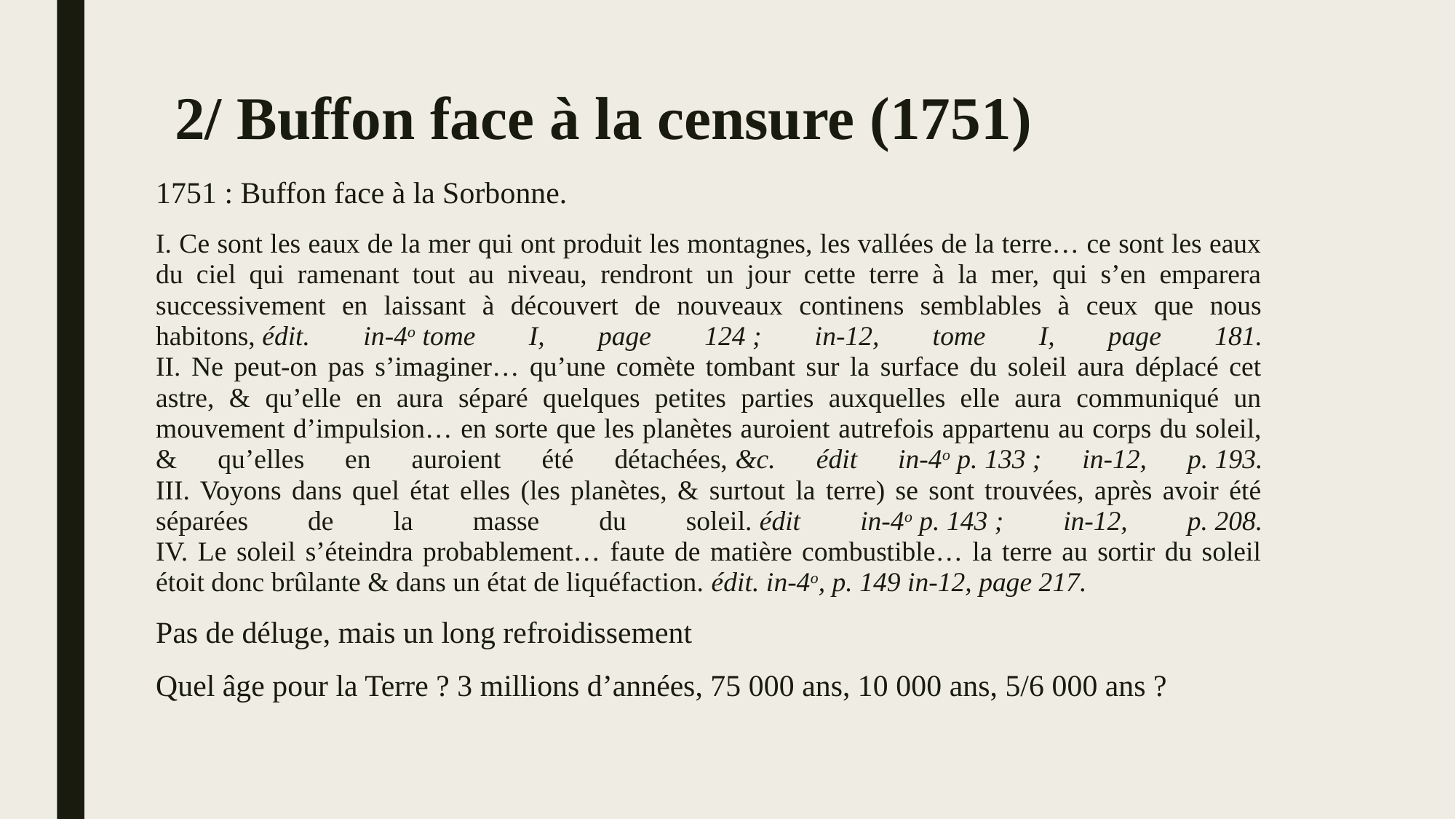

# 2/ Buffon face à la censure (1751)
1751 : Buffon face à la Sorbonne.
I. Ce sont les eaux de la mer qui ont produit les montagnes, les vallées de la terre… ce sont les eaux du ciel qui ramenant tout au niveau, rendront un jour cette terre à la mer, qui s’en emparera successivement en laissant à découvert de nouveaux continens semblables à ceux que nous habitons, édit. in-4o tome I, page 124 ; in-12, tome I, page 181.
II. Ne peut-on pas s’imaginer… qu’une comète tombant sur la surface du soleil aura déplacé cet astre, & qu’elle en aura séparé quelques petites parties auxquelles elle aura communiqué un mouvement d’impulsion… en sorte que les planètes auroient autrefois appartenu au corps du soleil, & qu’elles en auroient été détachées, &c. édit in-4o p. 133 ; in-12, p. 193.
III. Voyons dans quel état elles (les planètes, & surtout la terre) se sont trouvées, après avoir été séparées de la masse du soleil. édit in-4o p. 143 ; in-12, p. 208.
IV. Le soleil s’éteindra probablement… faute de matière combustible… la terre au sortir du soleil étoit donc brûlante & dans un état de liquéfaction. édit. in-4o, p. 149 in-12, page 217.
Pas de déluge, mais un long refroidissement
Quel âge pour la Terre ? 3 millions d’années, 75 000 ans, 10 000 ans, 5/6 000 ans ?